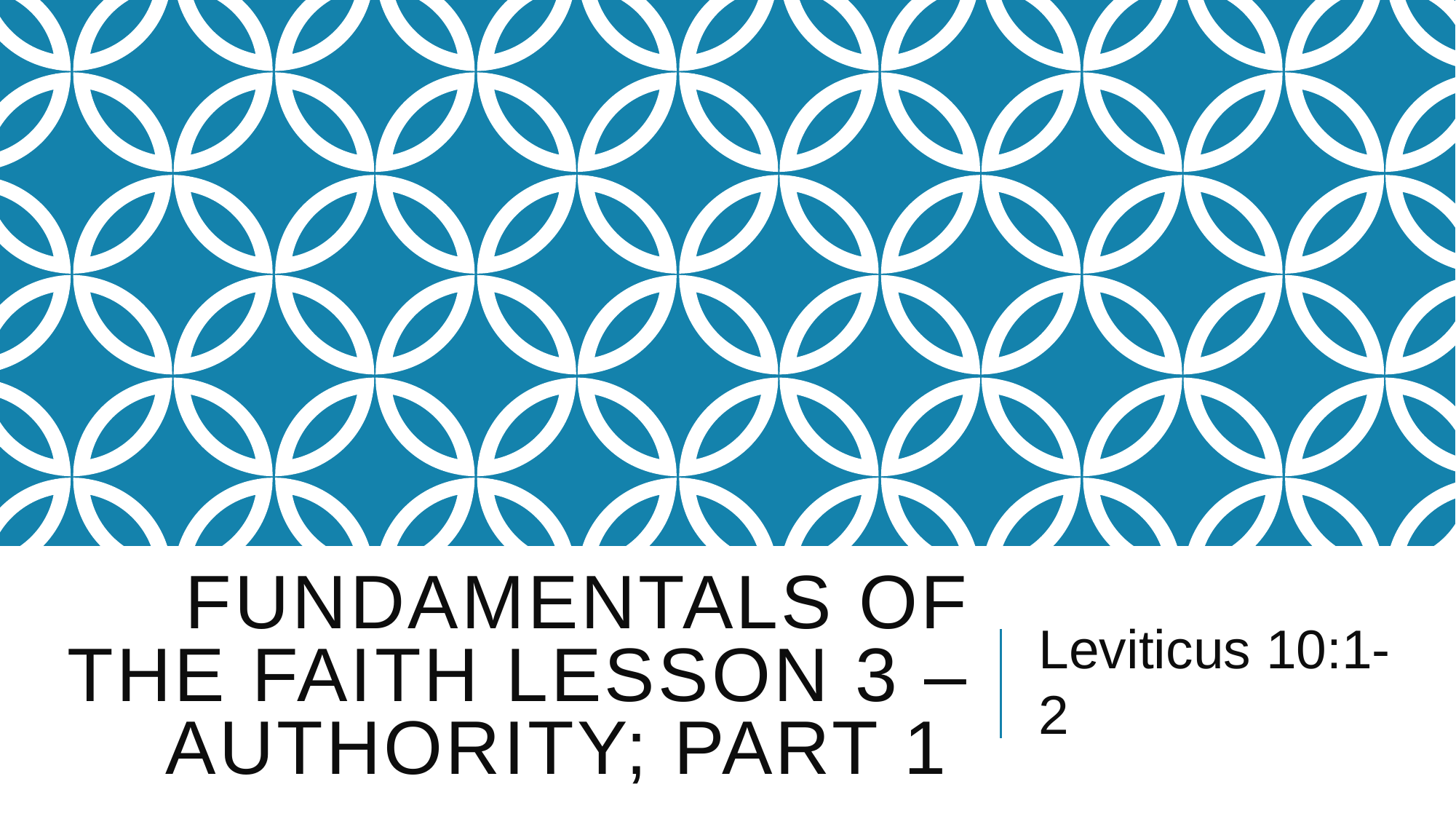

# Fundamentals of the Faith Lesson 3 – Authority; Part 1
Leviticus 10:1-2